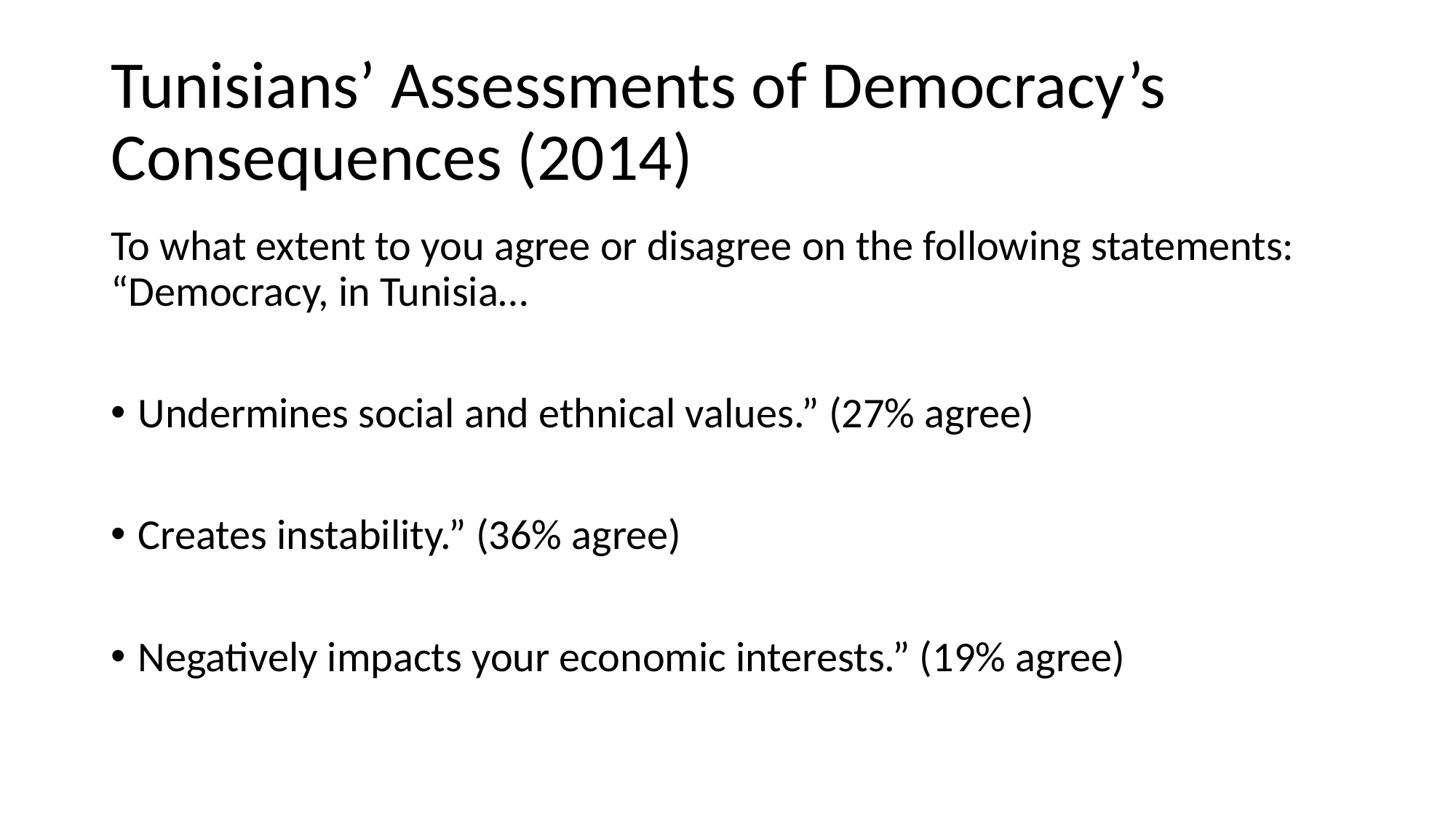

# Tunisians’ Assessments of Democracy’s Consequences (2014)
To what extent to you agree or disagree on the following statements: “Democracy, in Tunisia…

Undermines social and ethnical values.” (27% agree)

Creates instability.” (36% agree)

Negatively impacts your economic interests.” (19% agree)